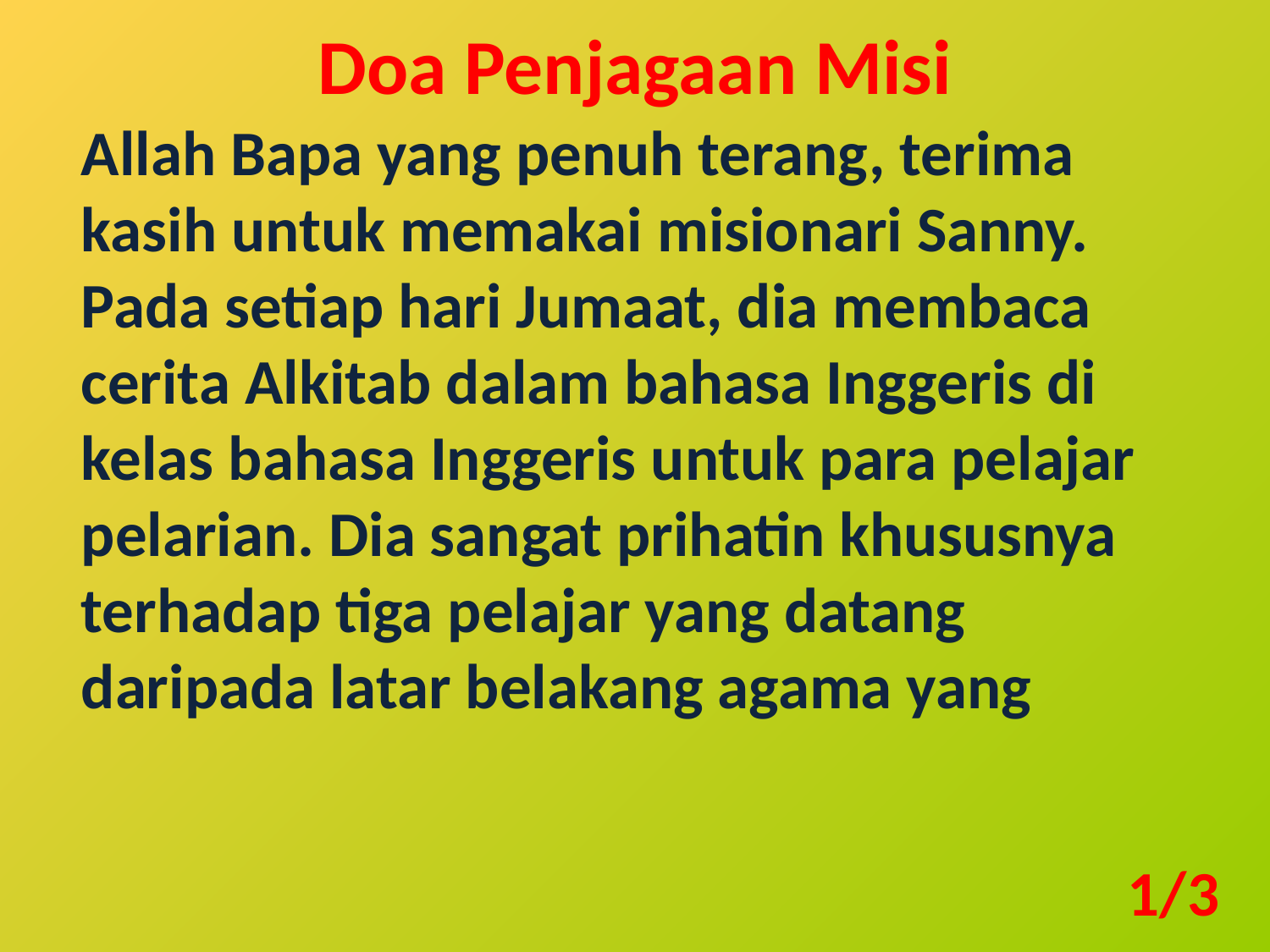

Doa Penjagaan Misi
Allah Bapa yang penuh terang, terima kasih untuk memakai misionari Sanny. Pada setiap hari Jumaat, dia membaca cerita Alkitab dalam bahasa Inggeris di kelas bahasa Inggeris untuk para pelajar pelarian. Dia sangat prihatin khususnya terhadap tiga pelajar yang datang daripada latar belakang agama yang
1/3